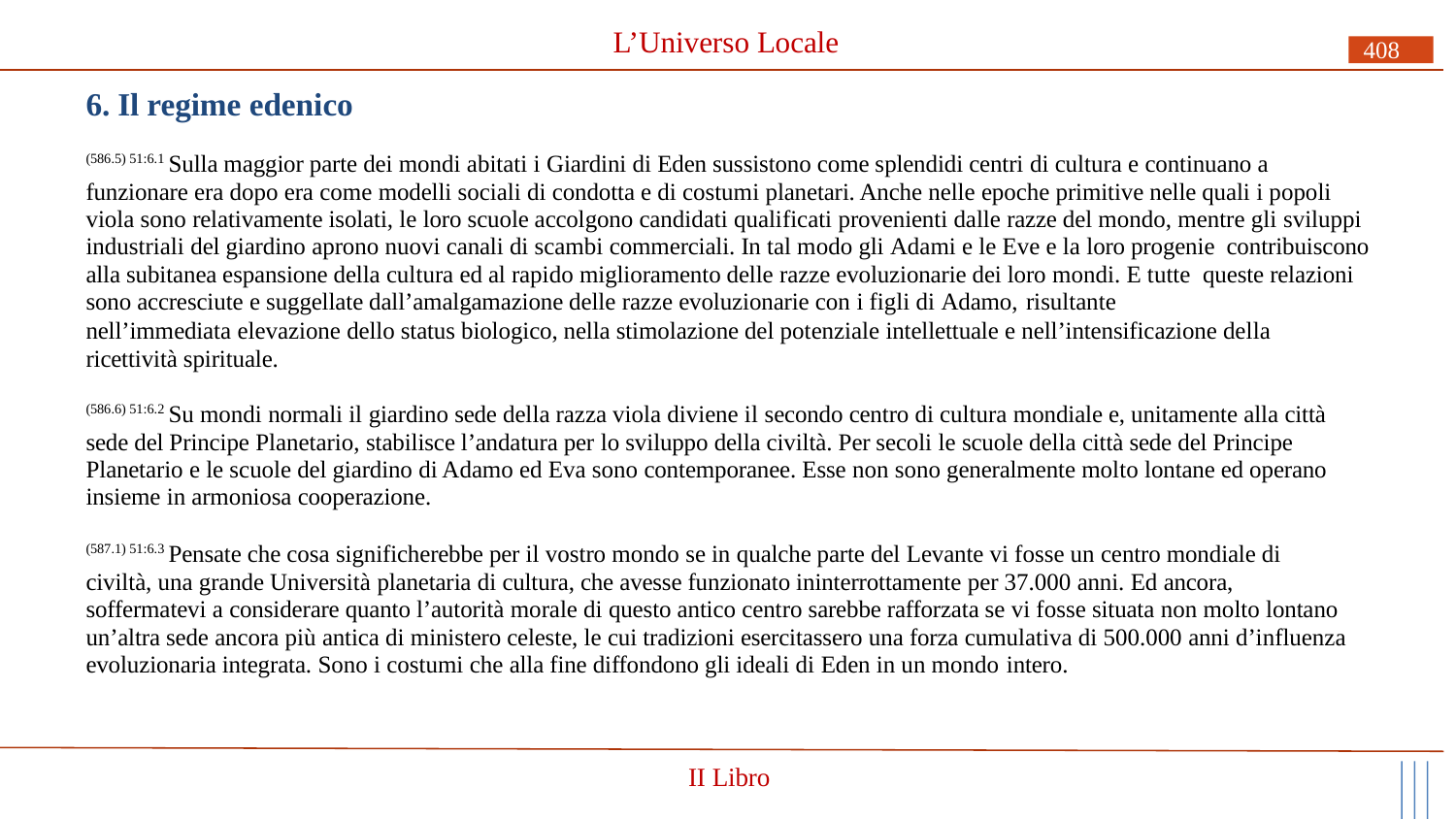

# L’Universo Locale
408

6. Il regime edenico
(586.5) 51:6.1 Sulla maggior parte dei mondi abitati i Giardini di Eden sussistono come splendidi centri di cultura e continuano a  funzionare era dopo era come modelli sociali di condotta e di costumi planetari. Anche nelle epoche primitive nelle quali i popoli  viola sono relativamente isolati, le loro scuole accolgono candidati qualificati provenienti dalle razze del mondo, mentre gli sviluppi  industriali del giardino aprono nuovi canali di scambi commerciali. In tal modo gli Adami e le Eve e la loro progenie  contribuiscono alla subitanea espansione della cultura ed al rapido miglioramento delle razze evoluzionarie dei loro mondi. E tutte  queste relazioni sono accresciute e suggellate dall’amalgamazione delle razze evoluzionarie con i figli di Adamo, risultante
nell’immediata elevazione dello status biologico, nella stimolazione del potenziale intellettuale e nell’intensificazione della  ricettività spirituale.

(586.6) 51:6.2 Su mondi normali il giardino sede della razza viola diviene il secondo centro di cultura mondiale e, unitamente alla città  sede del Principe Planetario, stabilisce l’andatura per lo sviluppo della civiltà. Per secoli le scuole della città sede del Principe  Planetario e le scuole del giardino di Adamo ed Eva sono contemporanee. Esse non sono generalmente molto lontane ed operano  insieme in armoniosa cooperazione.

(587.1) 51:6.3 Pensate che cosa significherebbe per il vostro mondo se in qualche parte del Levante vi fosse un centro mondiale di  civiltà, una grande Università planetaria di cultura, che avesse funzionato ininterrottamente per 37.000 anni. Ed ancora,  soffermatevi a considerare quanto l’autorità morale di questo antico centro sarebbe rafforzata se vi fosse situata non molto lontano  un’altra sede ancora più antica di ministero celeste, le cui tradizioni esercitassero una forza cumulativa di 500.000 anni d’influenza  evoluzionaria integrata. Sono i costumi che alla fine diffondono gli ideali di Eden in un mondo intero.

II Libro